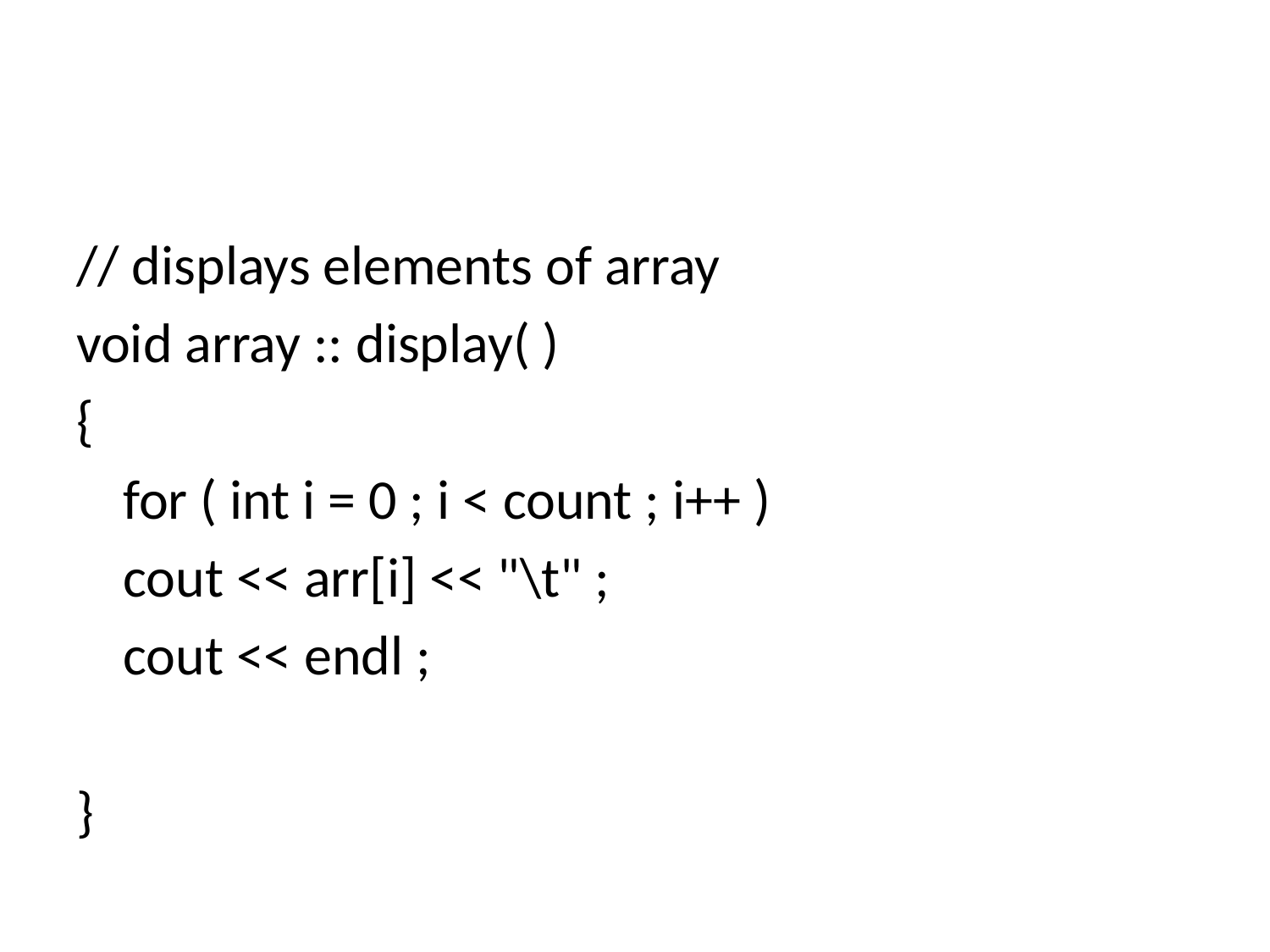

#
// displays elements of array
void array :: display( )
{
	for ( int i = 0 ; i < count ; i++ )
		cout << arr[i] << "\t" ;
	cout << endl ;

}